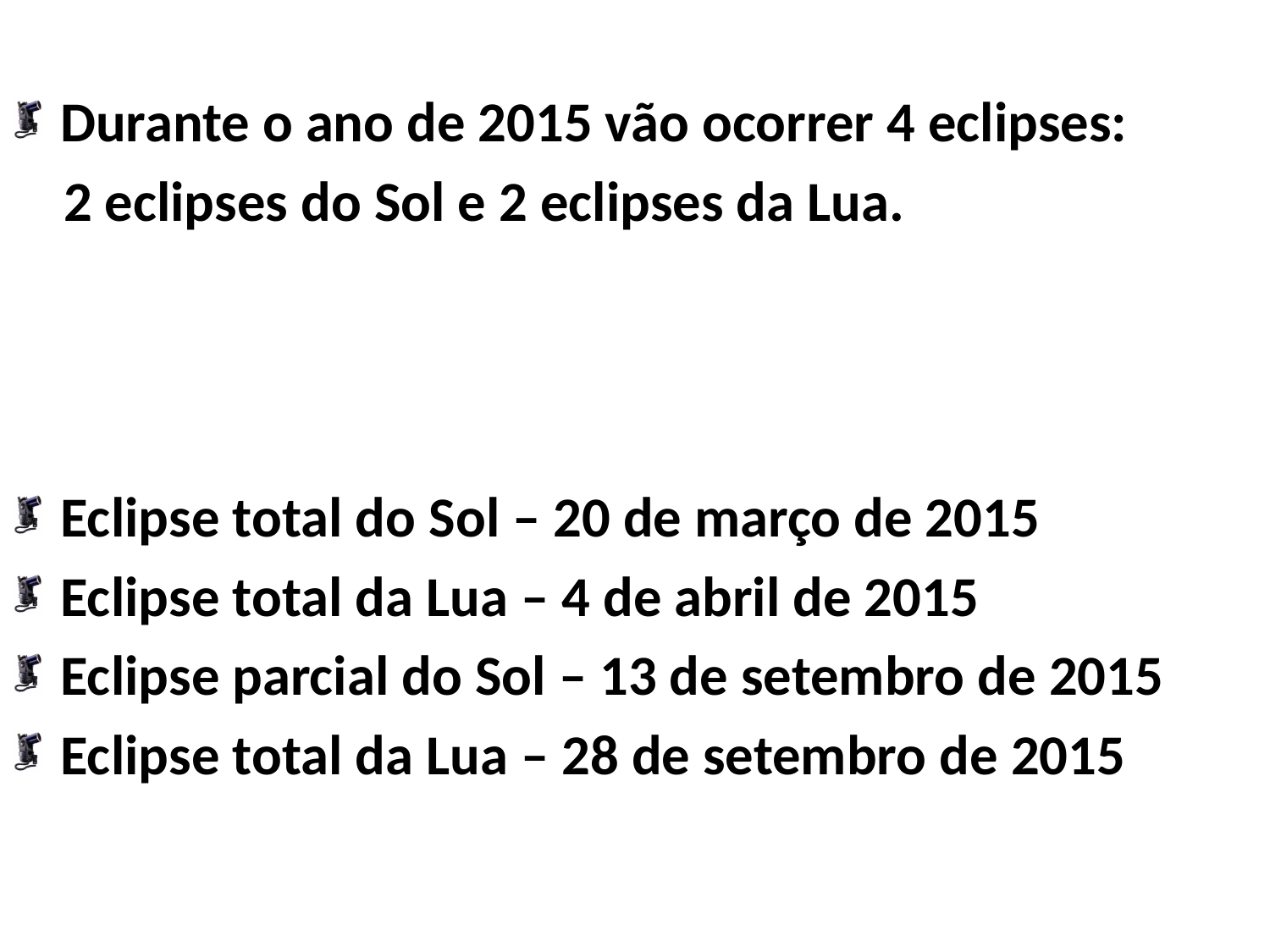

Durante o ano de 2015 vão ocorrer 4 eclipses:
    2 eclipses do Sol e 2 eclipses da Lua.

Eclipse total do Sol – 20 de março de 2015
Eclipse total da Lua – 4 de abril de 2015
Eclipse parcial do Sol – 13 de setembro de 2015
Eclipse total da Lua – 28 de setembro de 2015